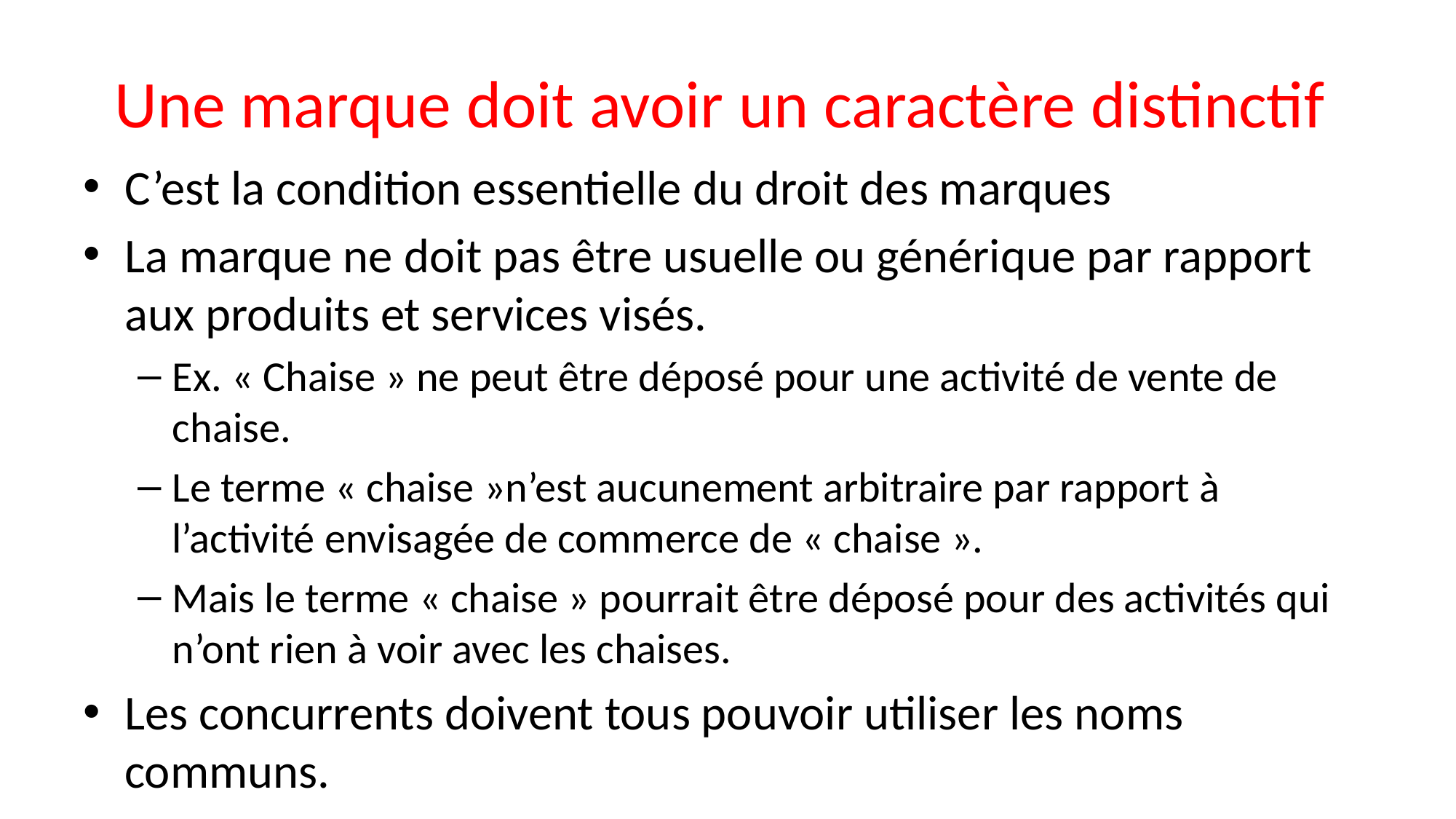

# Une marque doit avoir un caractère distinctif
C’est la condition essentielle du droit des marques
La marque ne doit pas être usuelle ou générique par rapport aux produits et services visés.
Ex. « Chaise » ne peut être déposé pour une activité de vente de chaise.
Le terme « chaise »n’est aucunement arbitraire par rapport à l’activité envisagée de commerce de « chaise ».
Mais le terme « chaise » pourrait être déposé pour des activités qui n’ont rien à voir avec les chaises.
Les concurrents doivent tous pouvoir utiliser les noms communs.